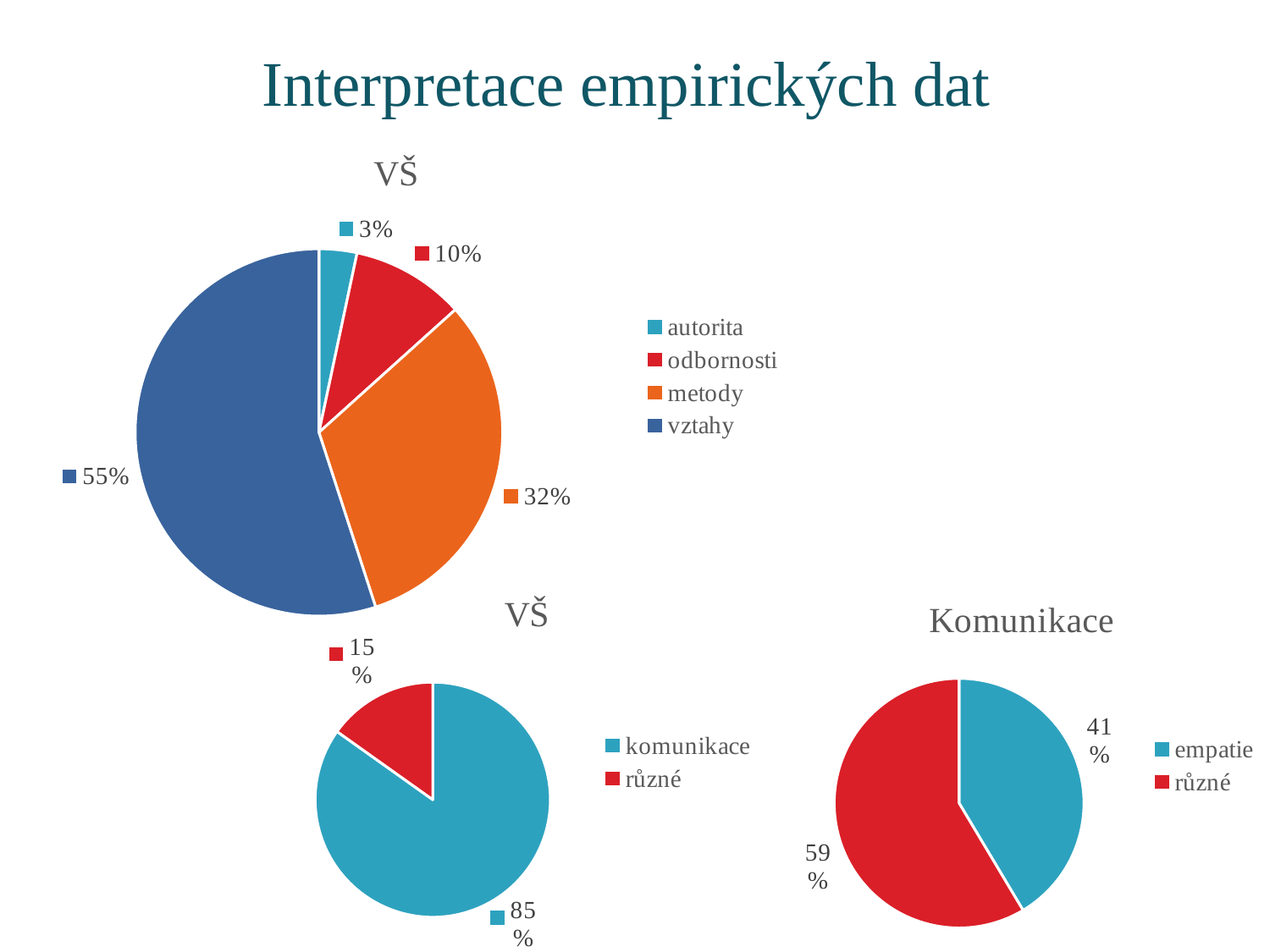

# Interpretace empirických dat

### Chart: VŠ

| Category |  |
|---|---|
| autorita | 3.3333333333333335 |
| odbornosti | 10.0 |
| metody | 31.666666666666664 |
| vztahy | 55.00000000000001 |

### Chart: VŠ

| Category |  |
|---|---|
| komunikace | 84.84848484848484 |
| různé | 15.151515151515152 |

### Chart: Komunikace

| Category |  |
|---|---|
| empatie | 41.42857142857143 |
| různé | 58.57142857142858 |